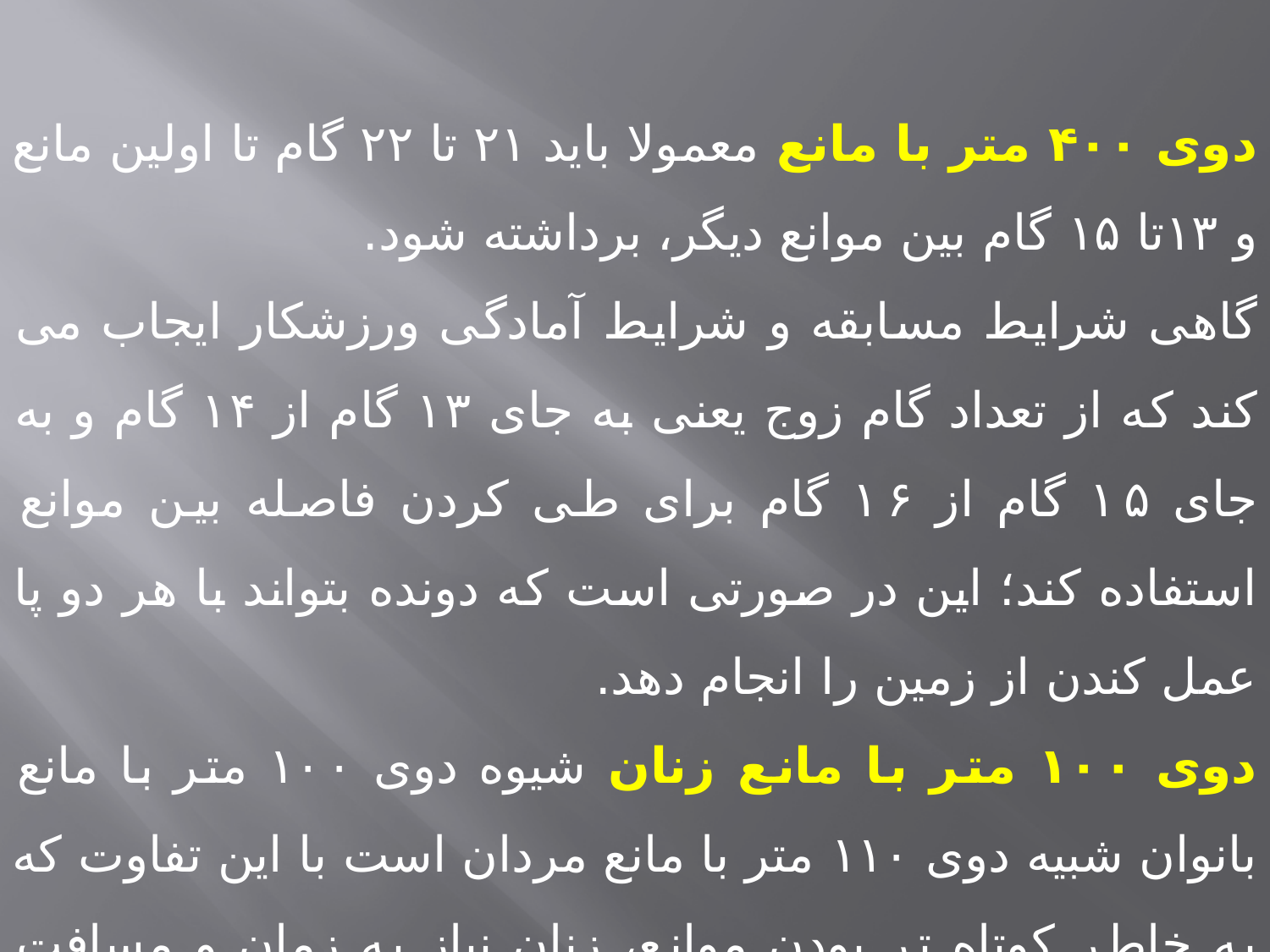

دوی ۴۰۰ متر با مانع معمولا باید ۲۱ تا ۲۲ گام تا اولین مانع و ۱۳تا ۱۵ گام بين موانع دیگر، برداشته شود.
گاهی شرایط مسابقه و شرایط آمادگی ورزشکار ایجاب می کند که از تعداد گام زوج یعنی به جای ۱۳ گام از ۱۴ گام و به جای ۱۵ گام از ۱۶ گام برای طی کردن فاصله بین موانع استفاده کند؛ این در صورتی است که دونده بتواند با هر دو پا عمل کندن از زمین را انجام دهد.
دوی ۱۰۰ متر با مانع زنان شیوه دوی ۱۰۰ متر با مانع بانوان شبیه دوی ۱۱۰ متر با مانع مردان است با این تفاوت که به خاطر کوتاه تر بودن موانع، زنان نیاز به زمان و مسافت کمتری برای عبور از روی موانع دارند.